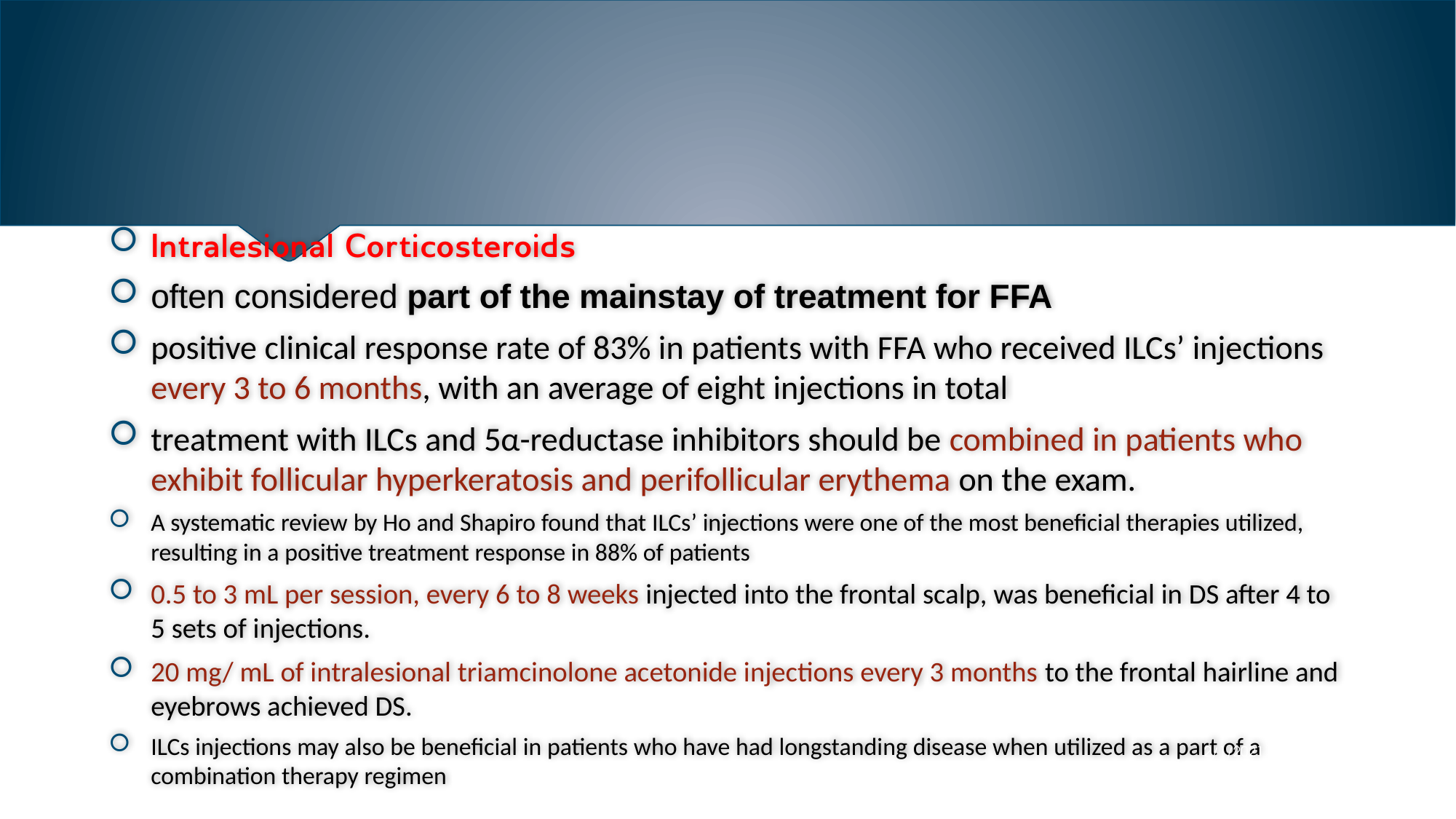

#
Intralesional Corticosteroids
often considered part of the mainstay of treatment for FFA
positive clinical response rate of 83% in patients with FFA who received ILCs’ injections every 3 to 6 months, with an average of eight injections in total
treatment with ILCs and 5α-reductase inhibitors should be combined in patients who exhibit follicular hyperkeratosis and perifollicular erythema on the exam.
A systematic review by Ho and Shapiro found that ILCs’ injections were one of the most beneficial therapies utilized, resulting in a positive treatment response in 88% of patients
0.5 to 3 mL per session, every 6 to 8 weeks injected into the frontal scalp, was beneficial in DS after 4 to 5 sets of injections.
20 mg/ mL of intralesional triamcinolone acetonide injections every 3 months to the frontal hairline and eyebrows achieved DS.
ILCs injections may also be beneficial in patients who have had longstanding disease when utilized as a part of a combination therapy regimen
2/1/2021